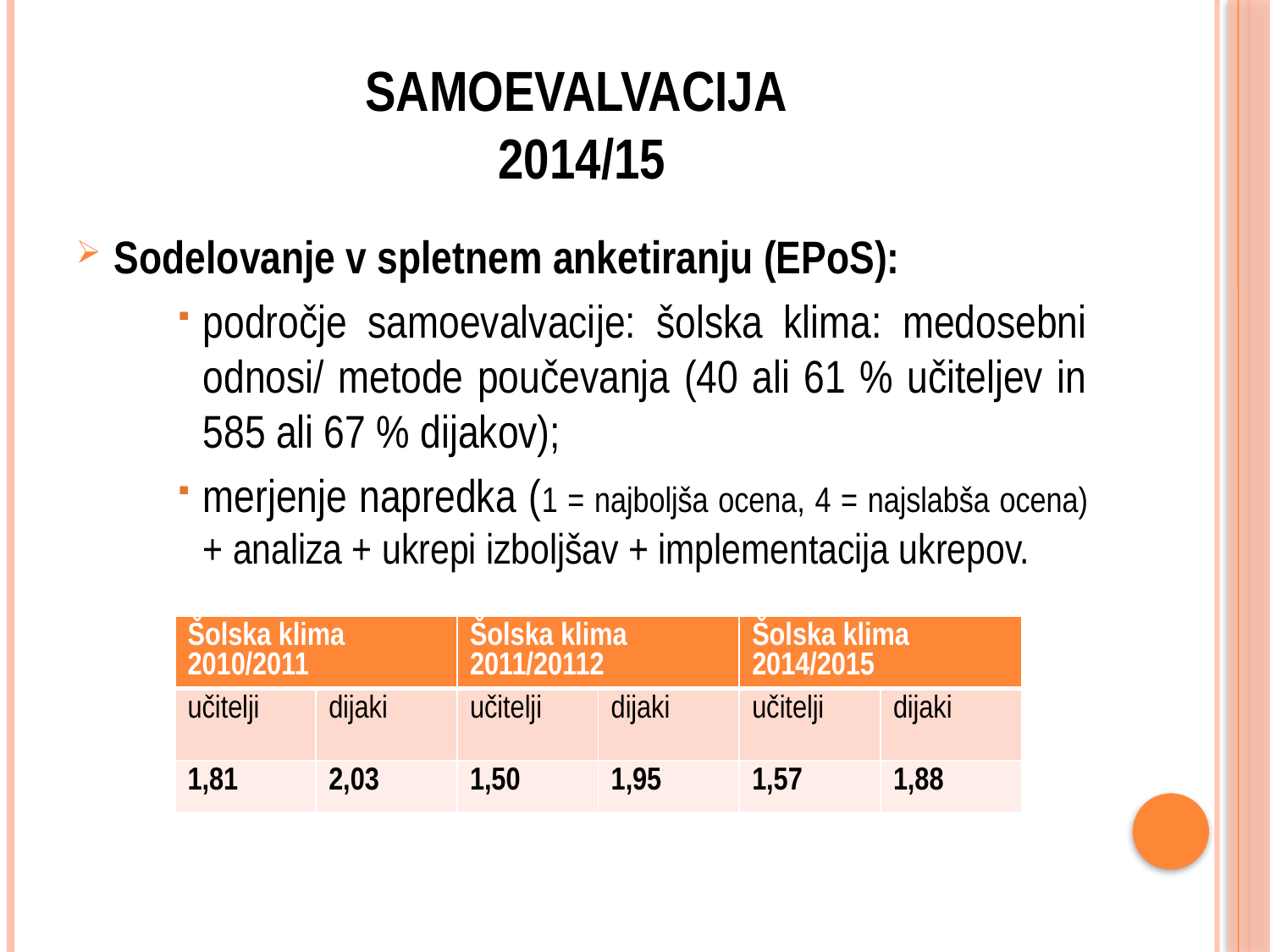

# SAMOEVALVACIJA 2014/15
Sodelovanje v spletnem anketiranju (EPoS):
področje samoevalvacije: šolska klima: medosebni odnosi/ metode poučevanja (40 ali 61 % učiteljev in 585 ali 67 % dijakov);
merjenje napredka (1 = najboljša ocena, 4 = najslabša ocena) + analiza + ukrepi izboljšav + implementacija ukrepov.

| Šolska klima 2010/2011 |  | Šolska klima 2011/20112 |  | Šolska klima 2014/2015 |  |
| --- | --- | --- | --- | --- | --- |
| učitelji | dijaki | učitelji | dijaki | učitelji | dijaki |
| 1,81 | 2,03 | 1,50 | 1,95 | 1,57 | 1,88 |